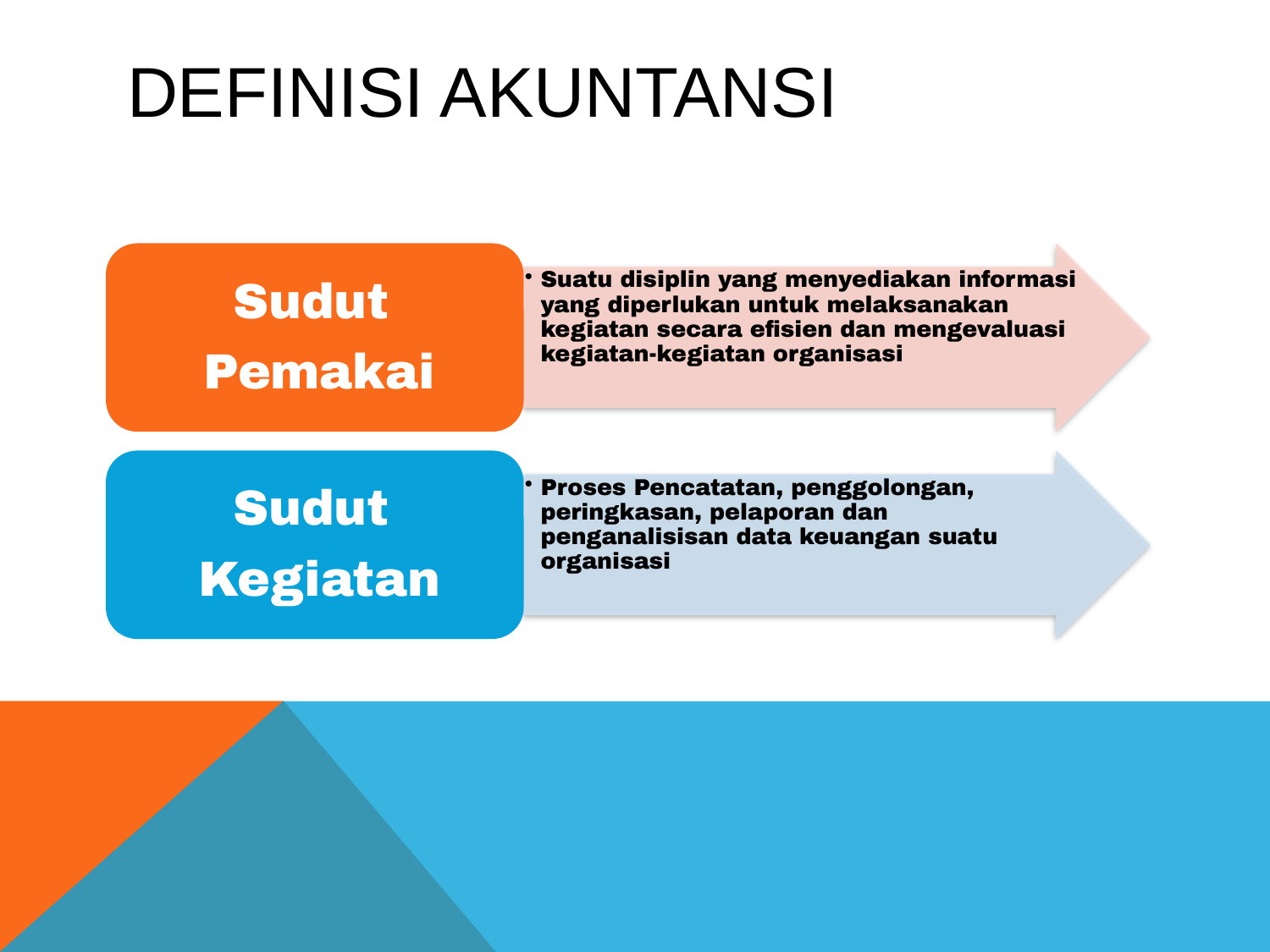

# Definisi akuntansi
Suatu disiplin yang menyediakan informasi yang diperlukan untuk melaksanakan kegiatan secara efisien dan mengevaluasi kegiatan-kegiatan organisasi
Sudut
Pemakai
Proses Pencatatan, penggolongan, peringkasan, pelaporan dan penganalisisan data keuangan suatu organisasi
Sudut
Kegiatan